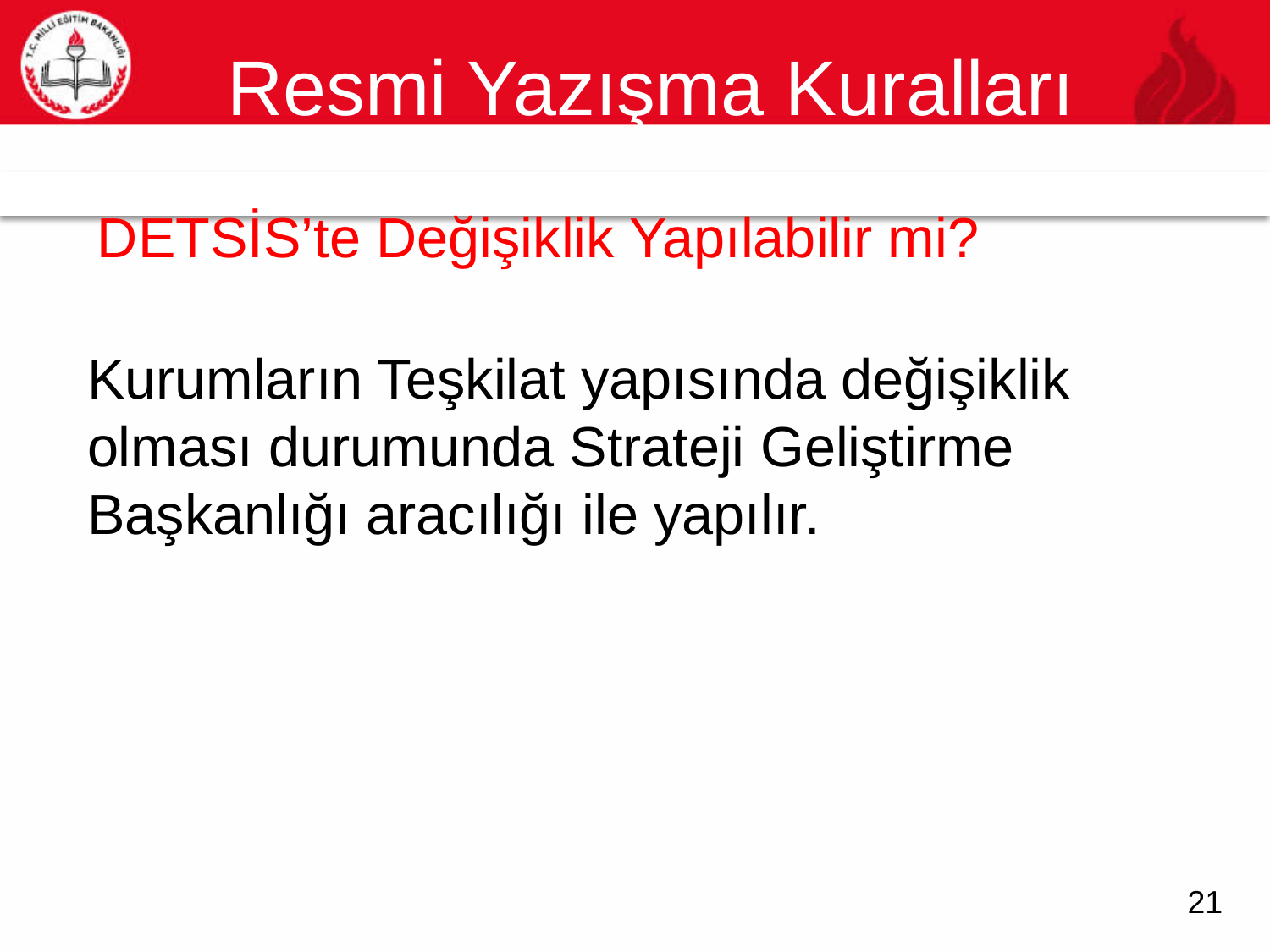

# Resmi Yazışma Kuralları
21
DETSİS’te Değişiklik Yapılabilir mi?
Kurumların Teşkilat yapısında değişiklik olması durumunda Strateji Geliştirme Başkanlığı aracılığı ile yapılır.
21